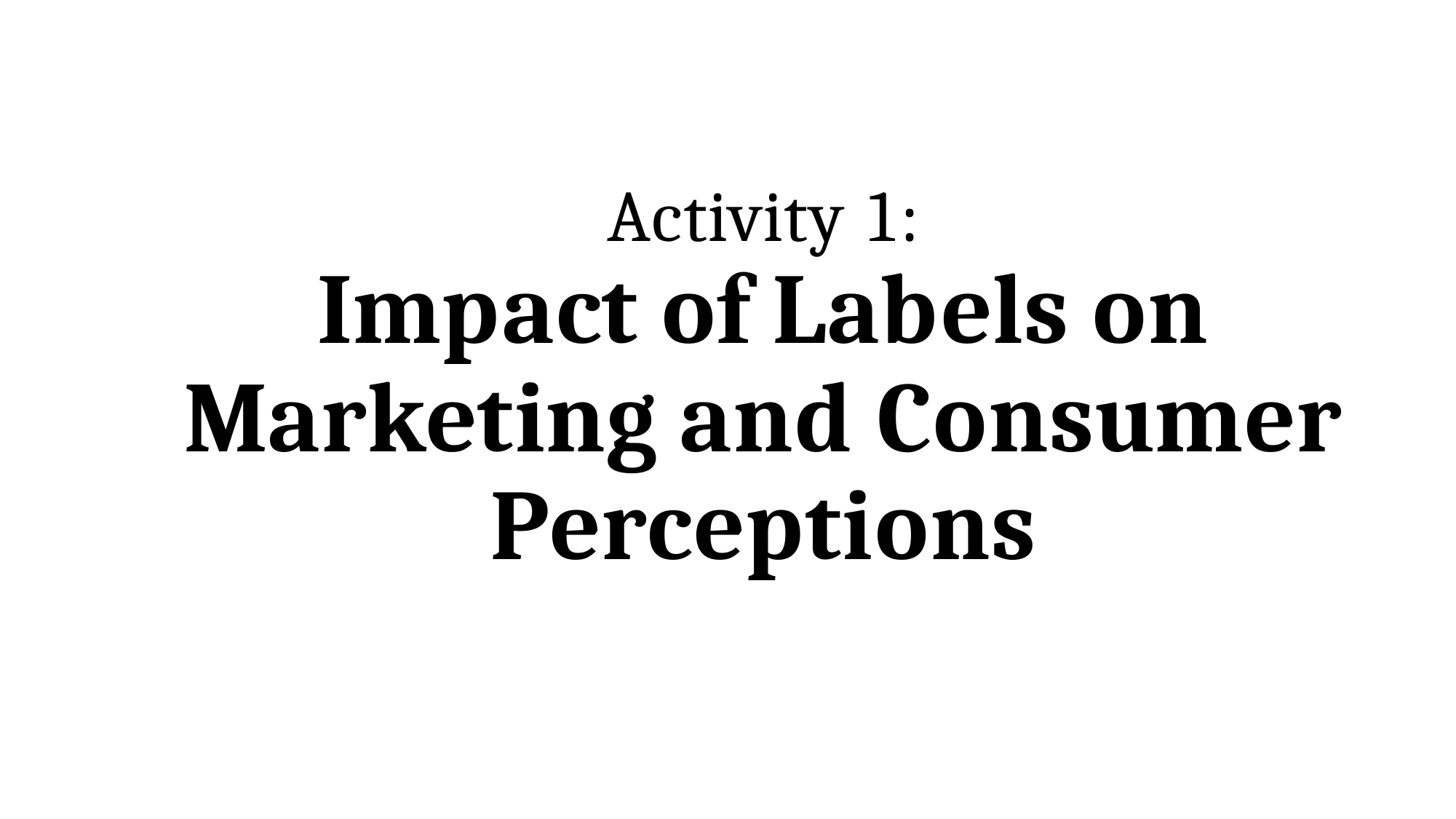

# Activity 1: Impact of Labels on Marketing and Consumer Perceptions